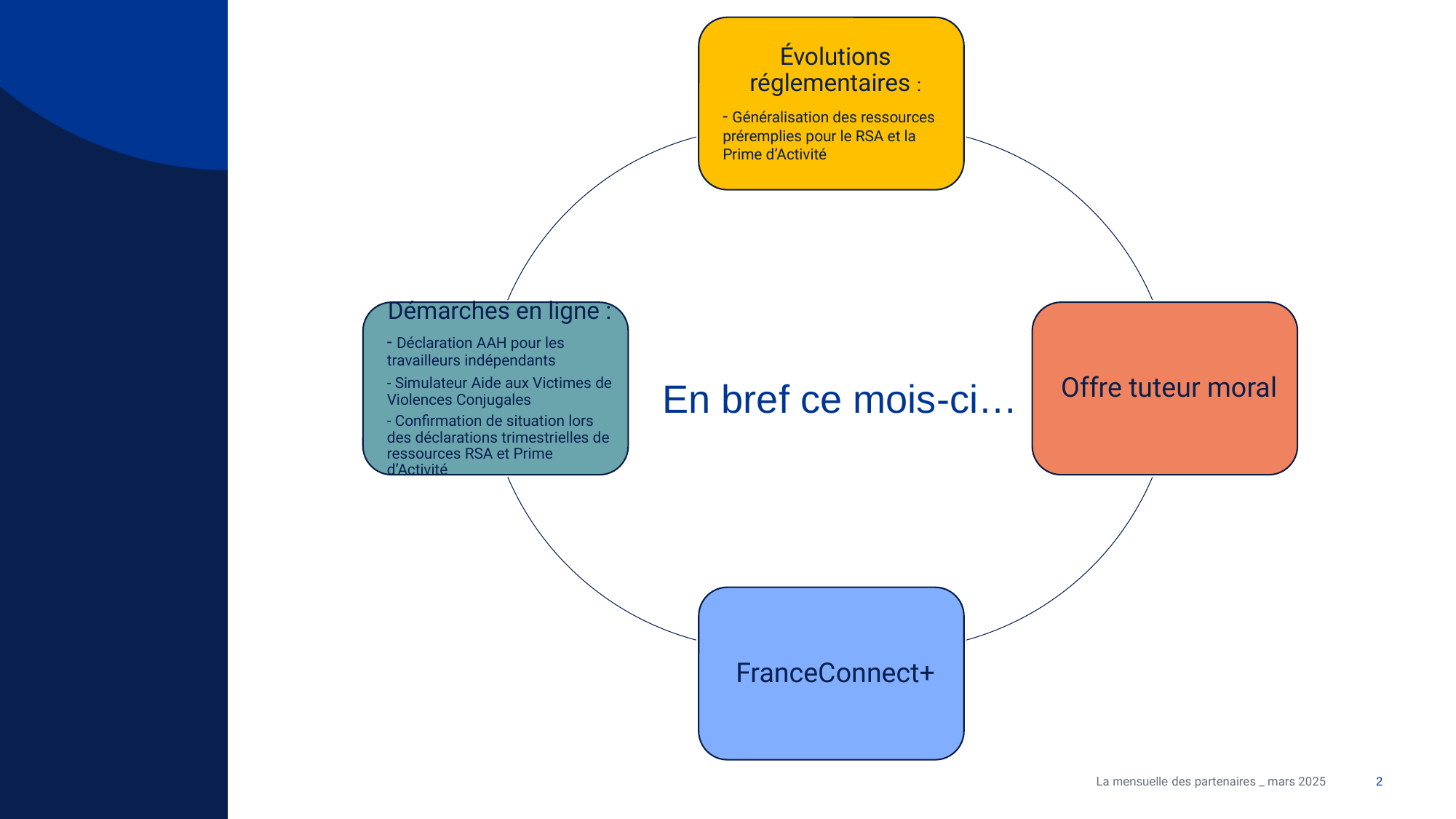

Évolutions réglementaires :
- Généralisation des ressources préremplies pour le RSA et la Prime d’Activité
Offre tuteur moral
FranceConnect+
Démarches en ligne :
- Déclaration AAH pour les travailleurs indépendants
- Simulateur Aide aux Victimes de Violences Conjugales
- Confirmation de situation lors des déclarations trimestrielles de ressources RSA et Prime d’Activité
# En bref ce mois-ci…
La mensuelle des partenaires _ mars 2025
2